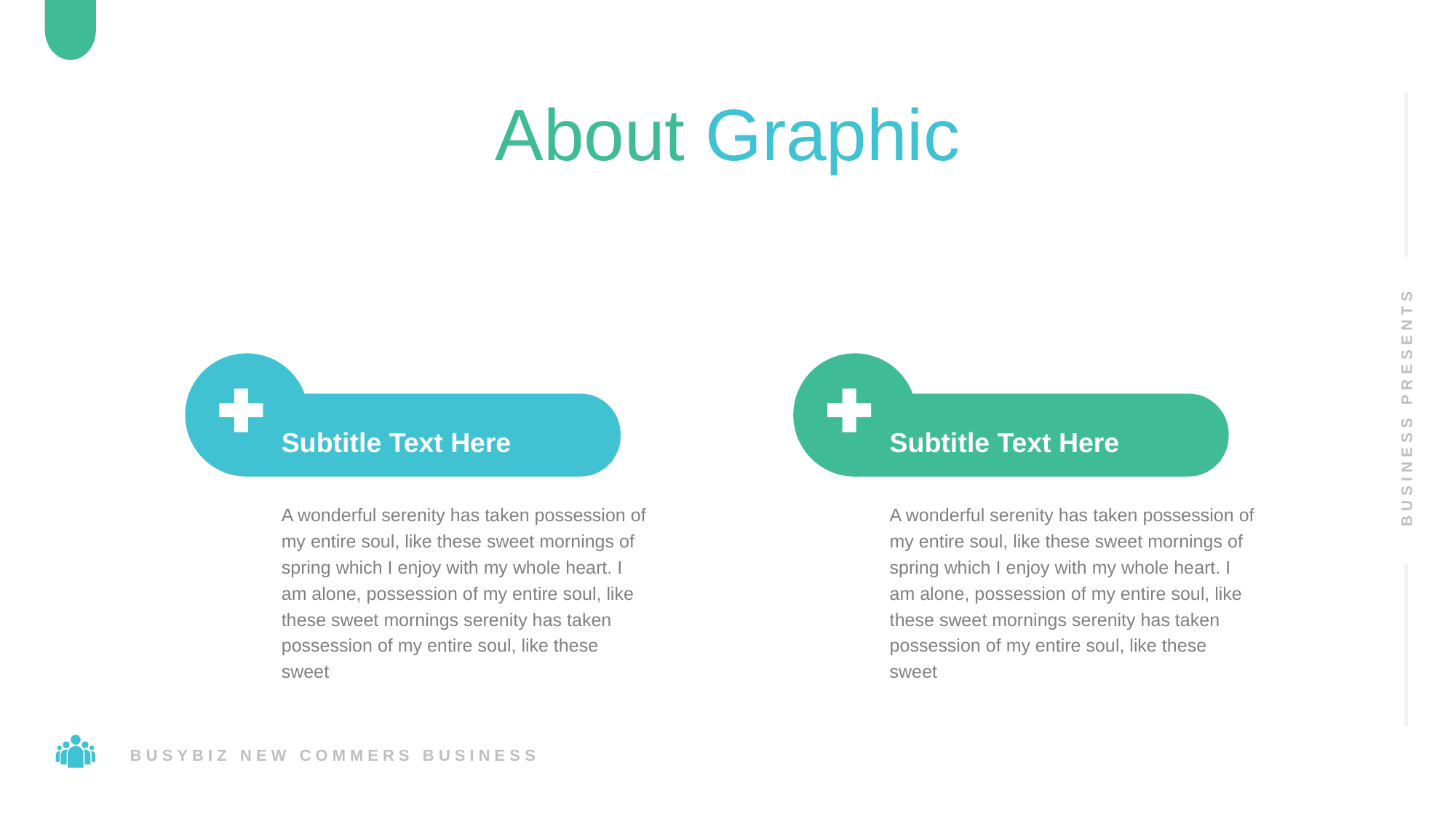

About Graphic

BUSINESS PRESENTS
Subtitle Text Here
Subtitle Text Here
A wonderful serenity has taken possession of my entire soul, like these sweet mornings of spring which I enjoy with my whole heart. I am alone, possession of my entire soul, like these sweet mornings serenity has taken possession of my entire soul, like these sweet
A wonderful serenity has taken possession of my entire soul, like these sweet mornings of spring which I enjoy with my whole heart. I am alone, possession of my entire soul, like these sweet mornings serenity has taken possession of my entire soul, like these sweet
BUSYBIZ NEW COMMERS BUSINESS